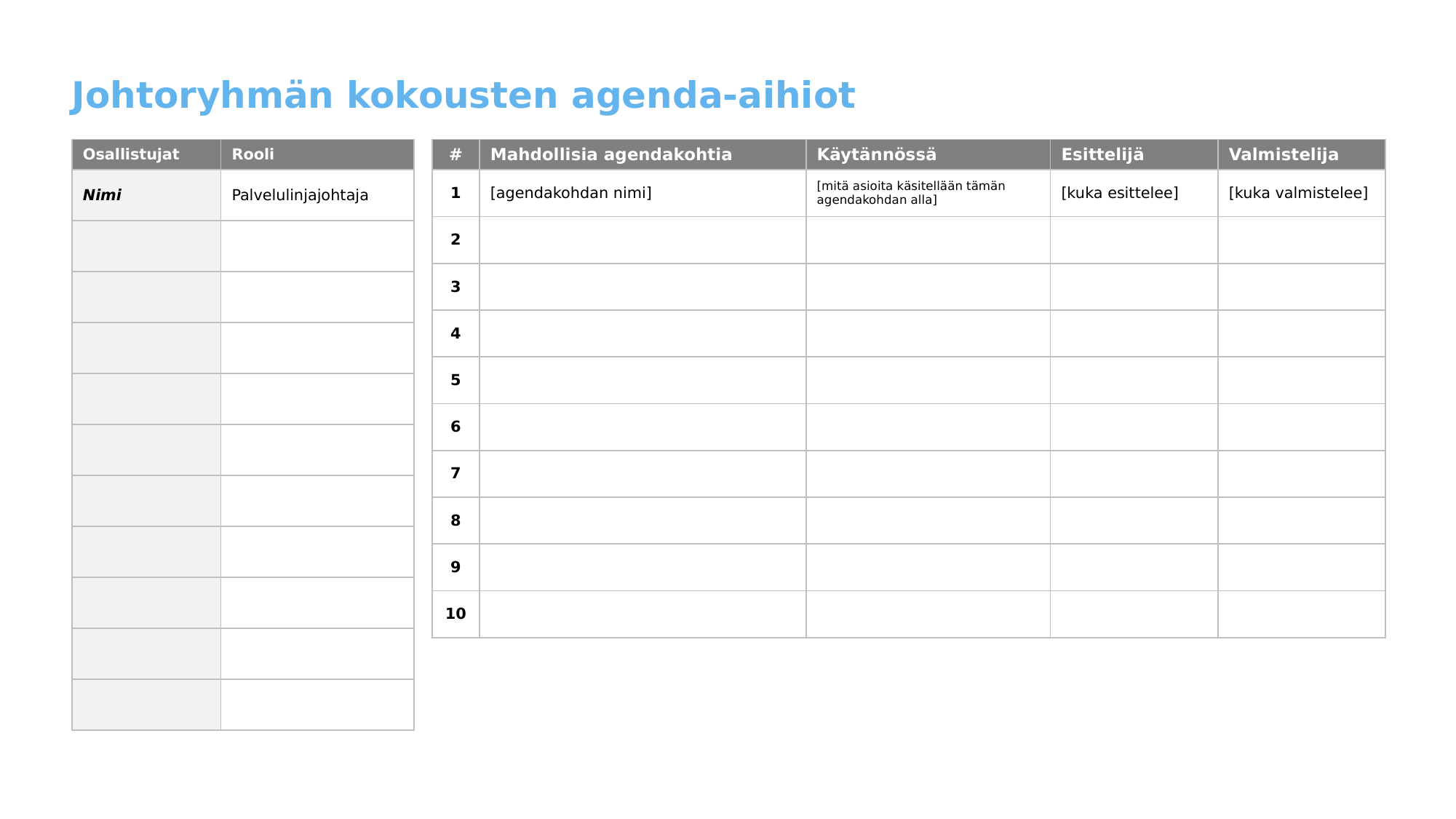

# Johtoryhmän kokousten agenda-aihiot
| Osallistujat | Rooli |
| --- | --- |
| Nimi | Palvelulinjajohtaja |
|  |  |
|  |  |
|  |  |
|  |  |
|  |  |
|  |  |
|  |  |
|  |  |
|  |  |
|  |  |
| # | Mahdollisia agendakohtia | Käytännössä | Esittelijä | Valmistelija |
| --- | --- | --- | --- | --- |
| 1 | [agendakohdan nimi] | [mitä asioita käsitellään tämän agendakohdan alla] | [kuka esittelee] | [kuka valmistelee] |
| 2 |  |  |  |  |
| 3 |  |  |  |  |
| 4 |  |  |  |  |
| 5 |  |  |  |  |
| 6 |  |  |  |  |
| 7 |  |  |  |  |
| 8 |  |  |  |  |
| 9 |  |  |  |  |
| 10 |  |  |  |  |